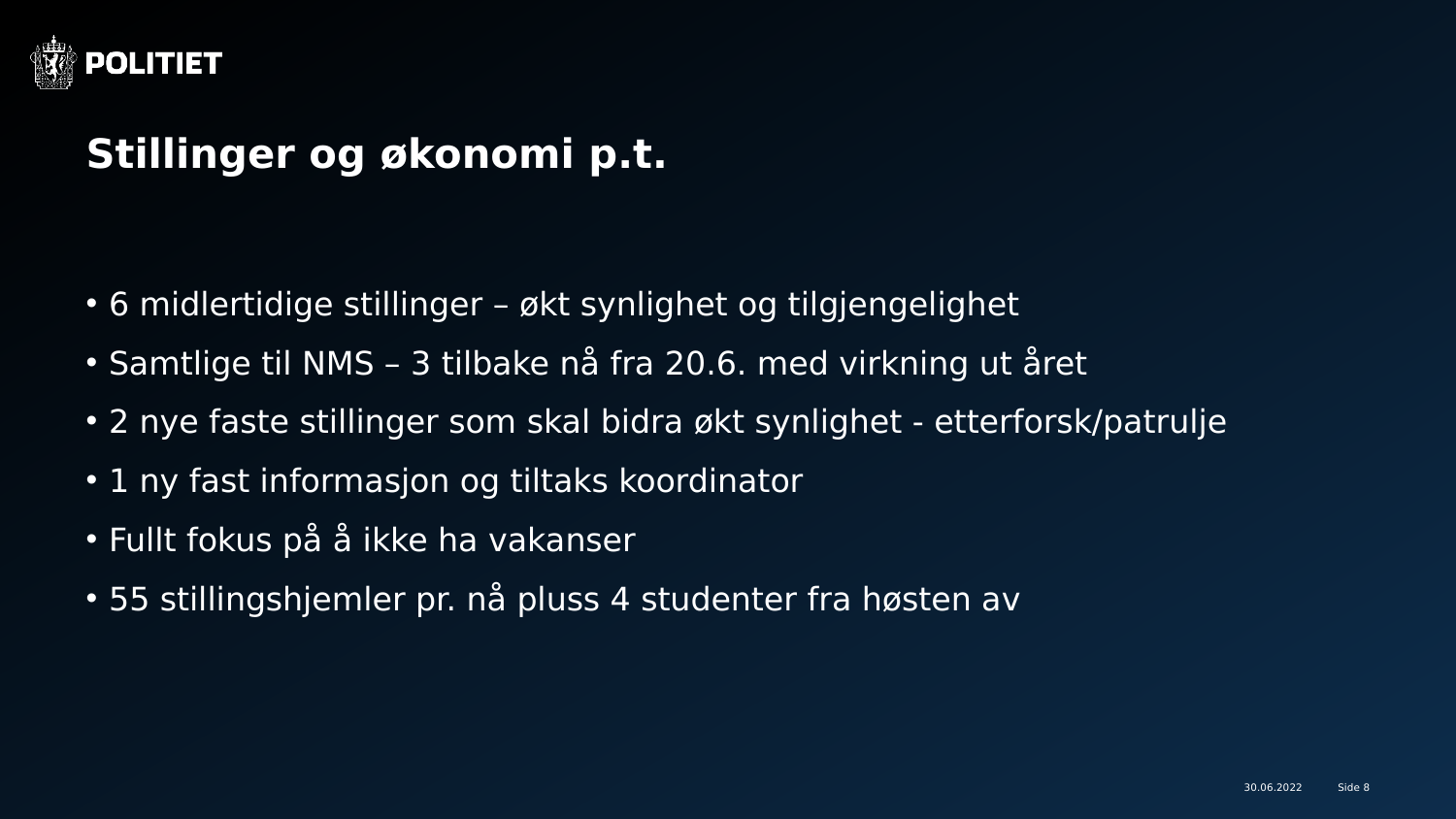

# Stillinger og økonomi p.t.
6 midlertidige stillinger – økt synlighet og tilgjengelighet
Samtlige til NMS – 3 tilbake nå fra 20.6. med virkning ut året
2 nye faste stillinger som skal bidra økt synlighet - etterforsk/patrulje
1 ny fast informasjon og tiltaks koordinator
Fullt fokus på å ikke ha vakanser
55 stillingshjemler pr. nå pluss 4 studenter fra høsten av
30.06.2022
Side 8